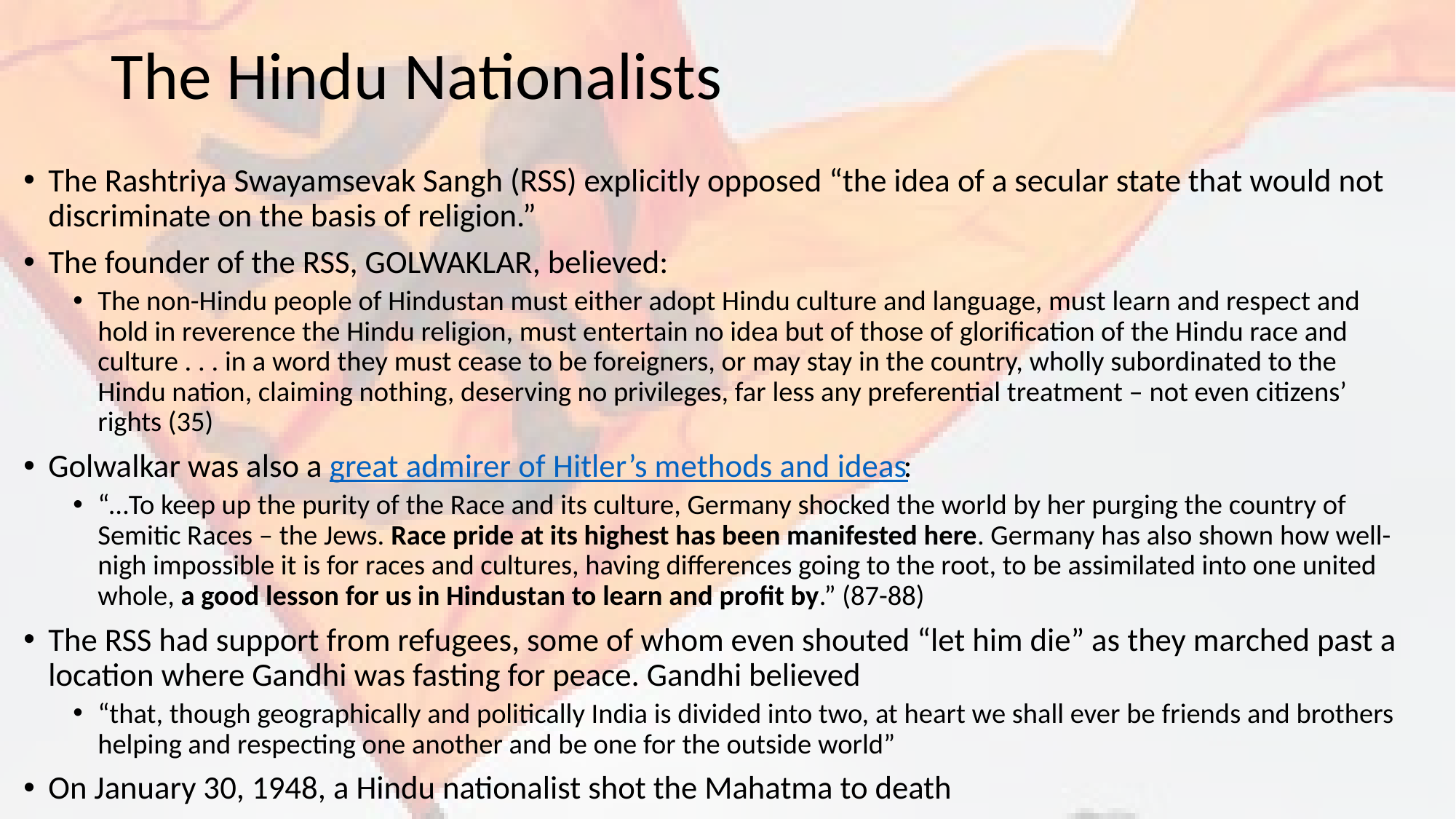

# The Hindu Nationalists
The Rashtriya Swayamsevak Sangh (RSS) explicitly opposed “the idea of a secular state that would not discriminate on the basis of religion.”
The founder of the RSS, GOLWAKLAR, believed:
The non-Hindu people of Hindustan must either adopt Hindu culture and language, must learn and respect and hold in reverence the Hindu religion, must entertain no idea but of those of glorification of the Hindu race and culture . . . in a word they must cease to be foreigners, or may stay in the country, wholly subordinated to the Hindu nation, claiming nothing, deserving no privileges, far less any preferential treatment – not even citizens’ rights (35)
Golwalkar was also a great admirer of Hitler’s methods and ideas:
“…To keep up the purity of the Race and its culture, Germany shocked the world by her purging the country of Semitic Races – the Jews. Race pride at its highest has been manifested here. Germany has also shown how well-nigh impossible it is for races and cultures, having differences going to the root, to be assimilated into one united whole, a good lesson for us in Hindustan to learn and profit by.” (87-88)
The RSS had support from refugees, some of whom even shouted “let him die” as they marched past a location where Gandhi was fasting for peace. Gandhi believed
“that, though geographically and politically India is divided into two, at heart we shall ever be friends and brothers helping and respecting one another and be one for the outside world”
On January 30, 1948, a Hindu nationalist shot the Mahatma to death